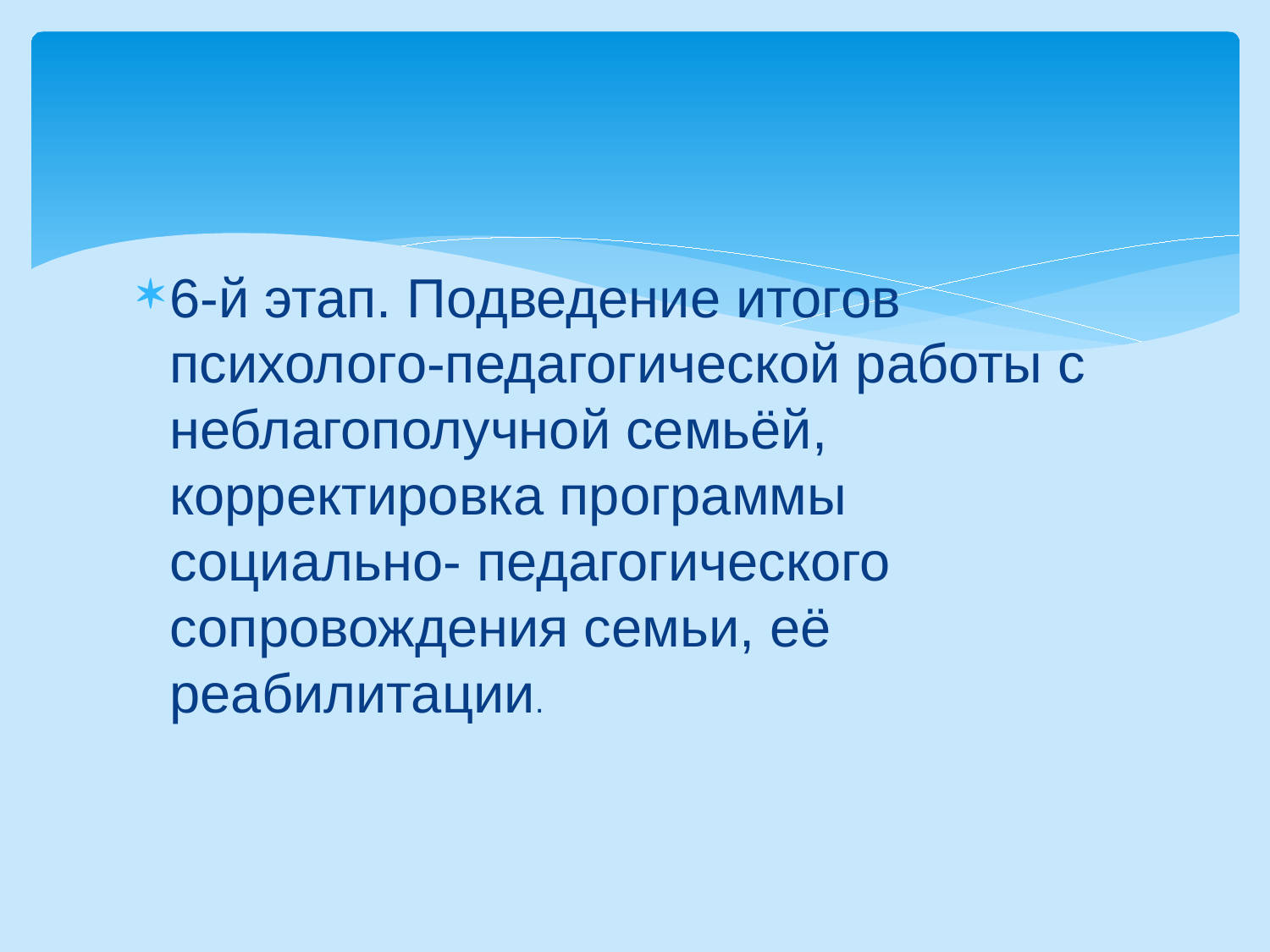

6-й этап. Подведение итогов психолого-педагогической работы с неблагополучной семьёй, корректировка программы социально- педагогического сопровождения семьи, её реабилитации.